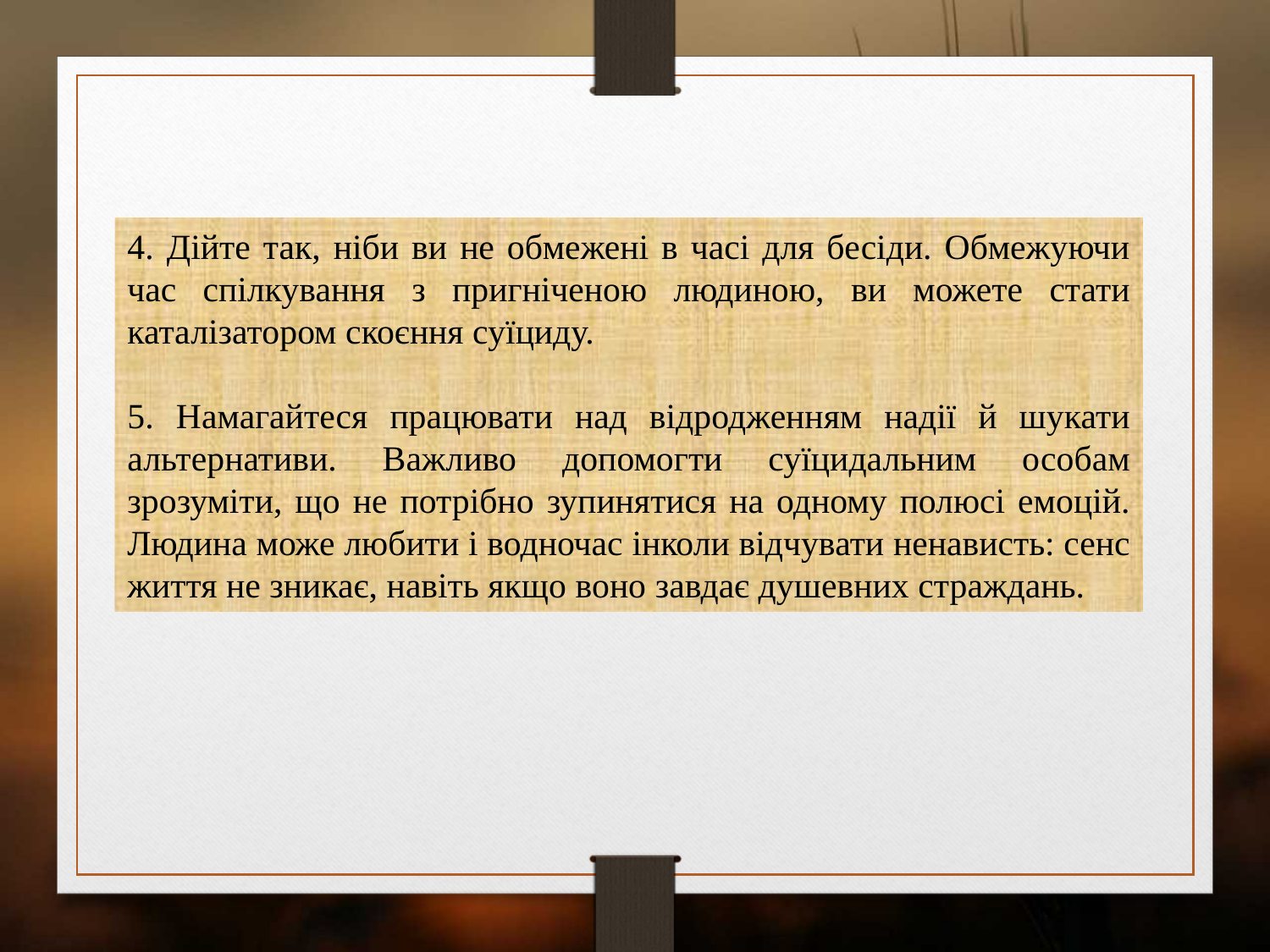

4. Дійте так, ніби ви не обмежені в часі для бесіди. Обмежуючи час спілкування з пригніченою людиною, ви можете стати каталізатором скоєння суїциду.

5. Намагайтеся працювати над відродженням надії й шукати альтернативи. Важливо допомогти суїцидальним особам зрозуміти, що не потрібно зупинятися на одному полюсі емоцій. Людина може любити і водночас інколи відчувати ненависть: сенс життя не зникає, навіть якщо воно завдає душевних страждань.